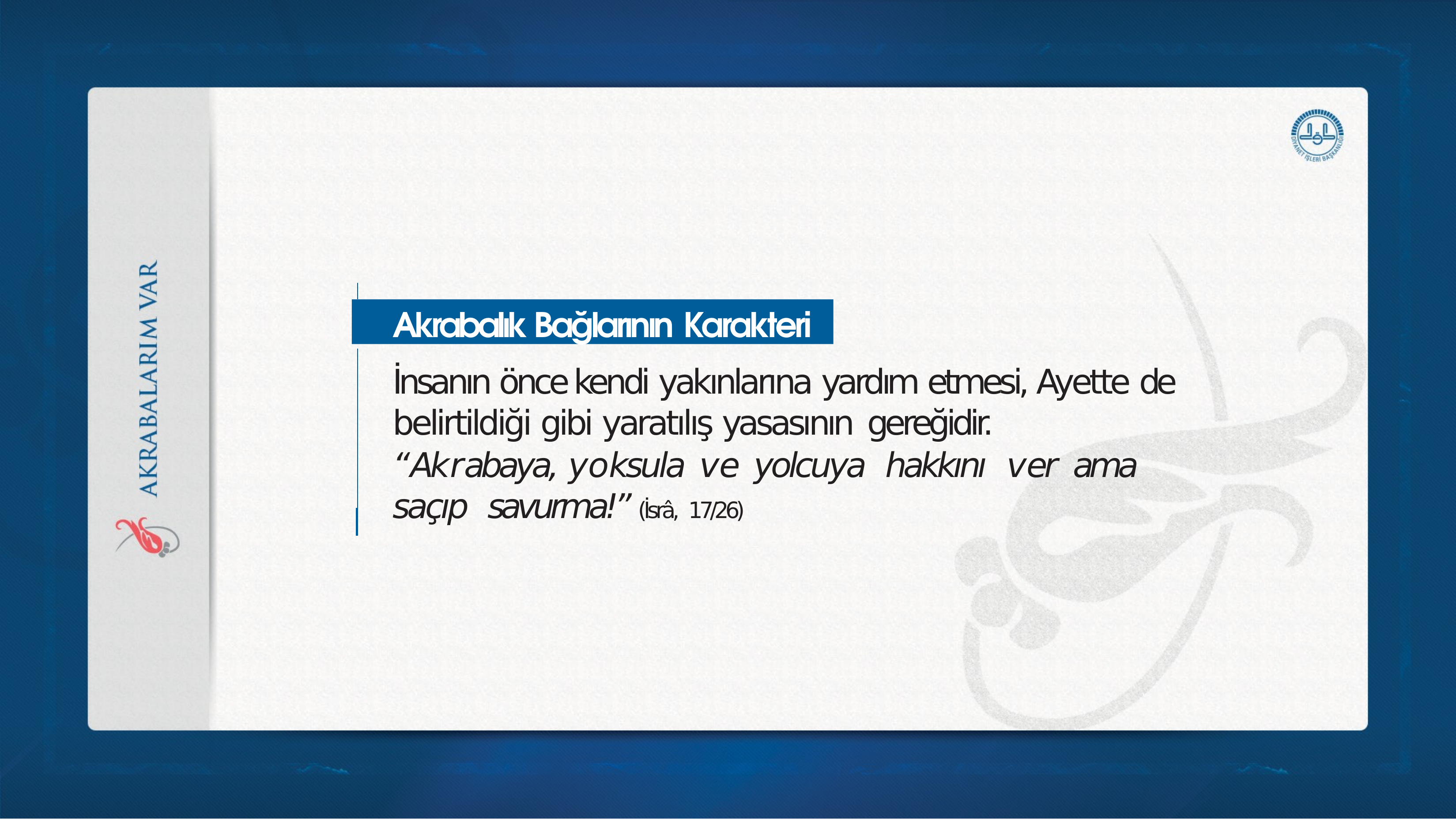

Akrabalık Bağlarının Karakteri

İnsanın önce kendi yakınlarına yardım etmesi, Ayette de  belirtildiği gibi yaratılış yasasının gereğidir.
“Akrabaya,	yoksula	ve	yolcuya	hakkını	ver	ama	saçıp  savurma!” (İsrâ, 17/26)